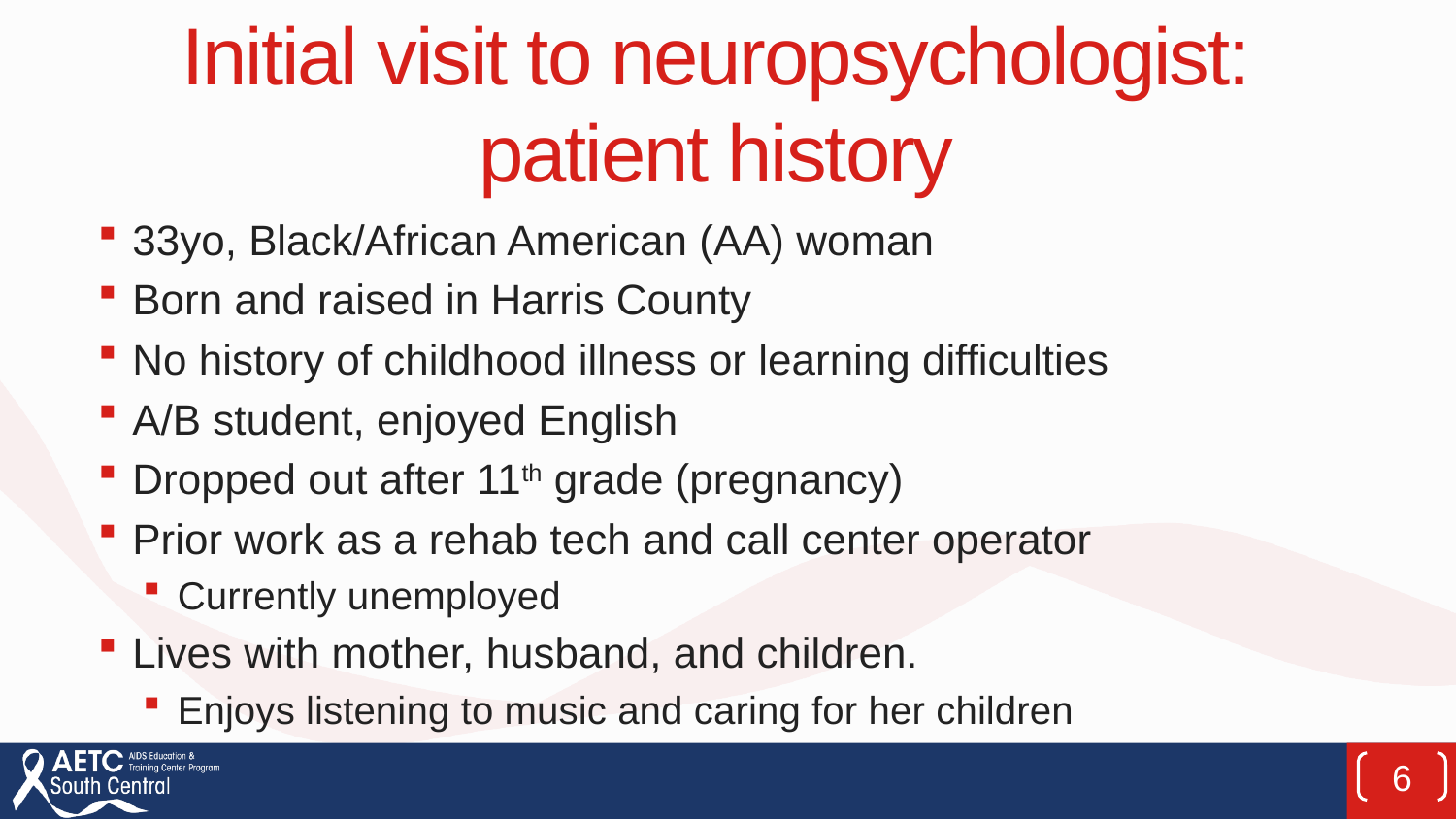

# Initial visit to neuropsychologist: patient history
33yo, Black/African American (AA) woman
Born and raised in Harris County
No history of childhood illness or learning difficulties
A/B student, enjoyed English
Dropped out after 11th grade (pregnancy)
Prior work as a rehab tech and call center operator
Currently unemployed
Lives with mother, husband, and children.
Enjoys listening to music and caring for her children
6